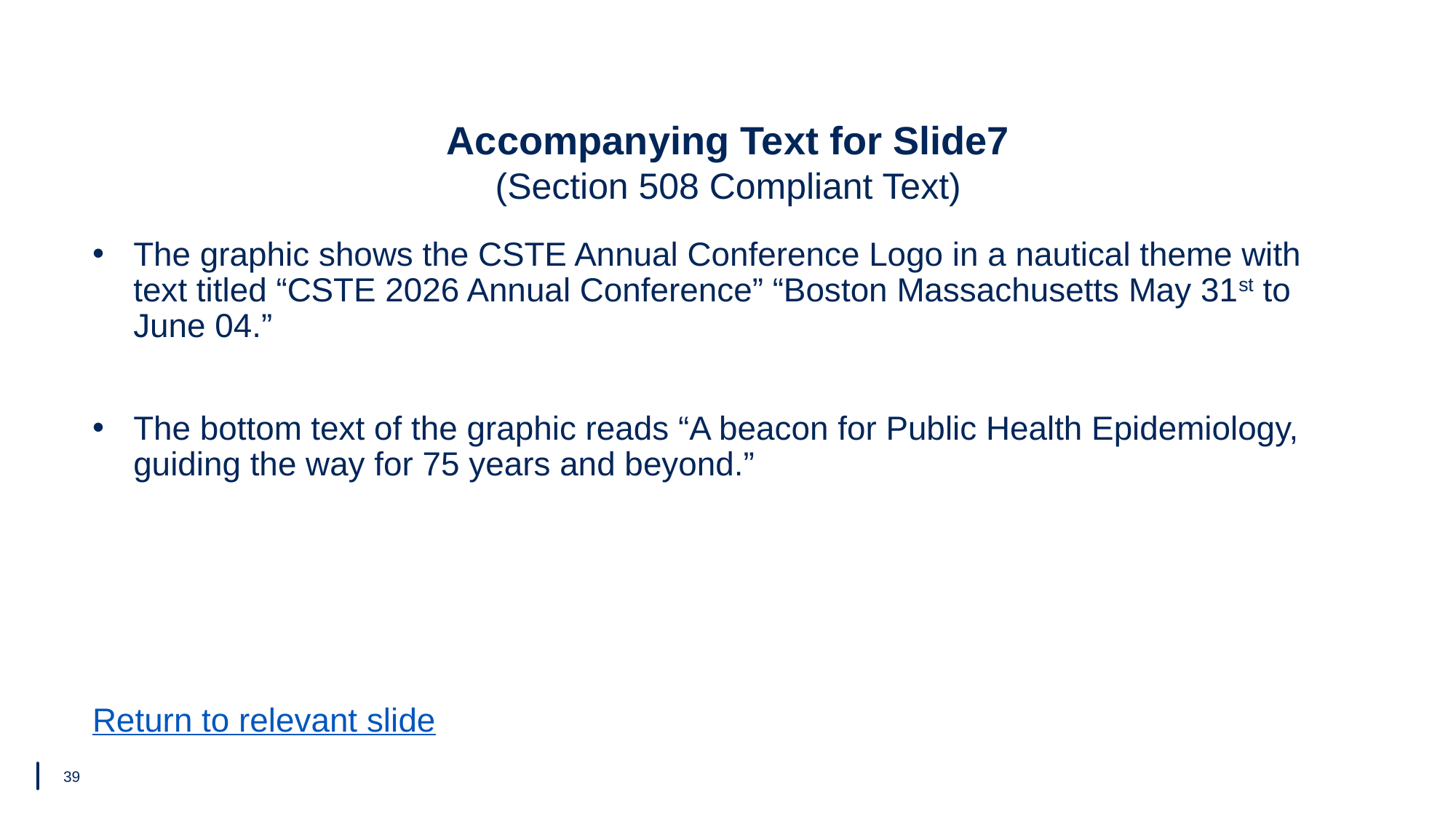

# Accompanying Text for Slide7 (Section 508 Compliant Text)
The graphic shows the CSTE Annual Conference Logo in a nautical theme with text titled “CSTE 2026 Annual Conference” “Boston Massachusetts May 31st to June 04.”

The bottom text of the graphic reads “A beacon for Public Health Epidemiology, guiding the way for 75 years and beyond.”

Return to relevant slide
39